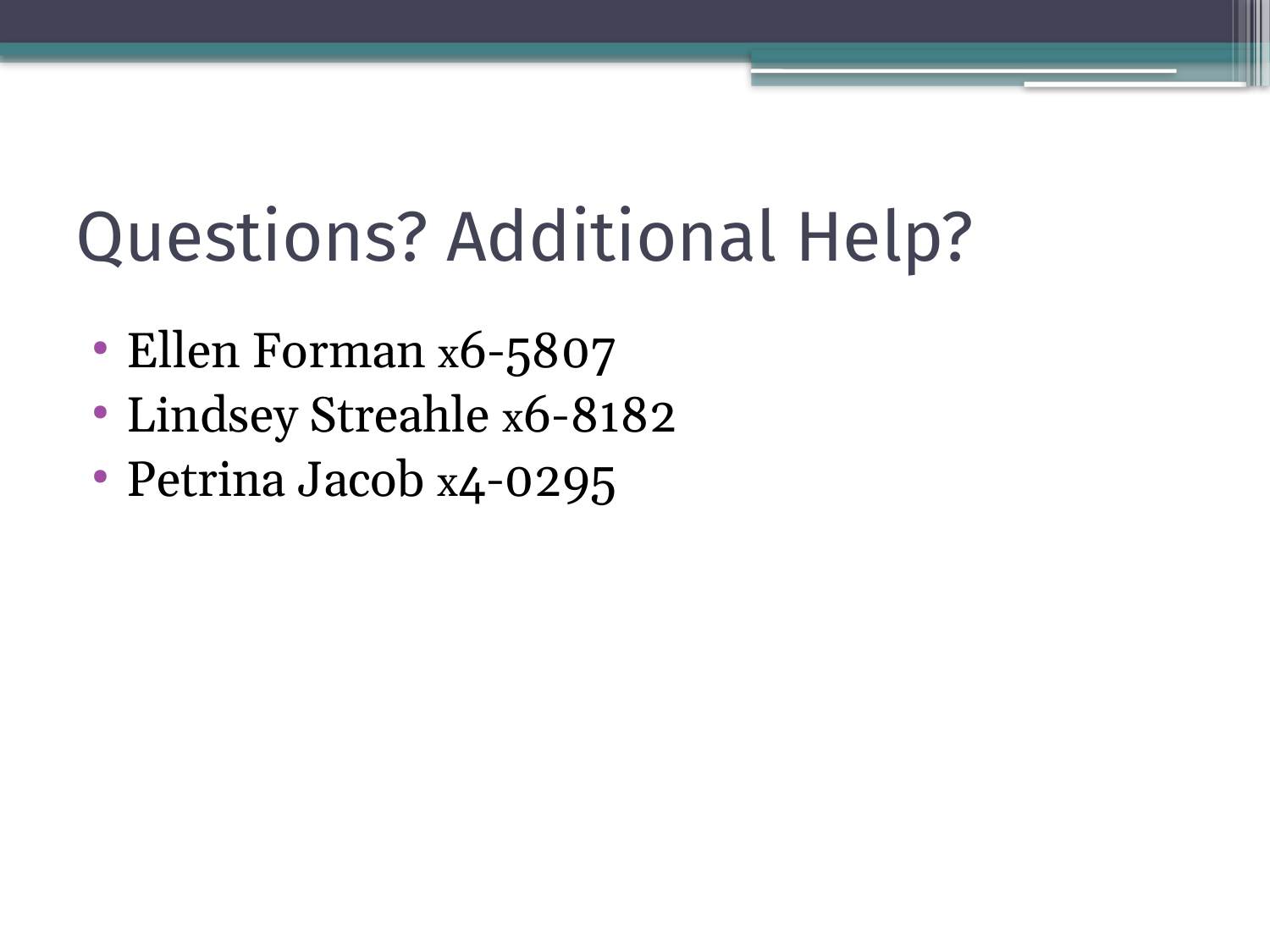

# Questions? Additional Help?
Ellen Forman x6-5807
Lindsey Streahle x6-8182
Petrina Jacob x4-0295